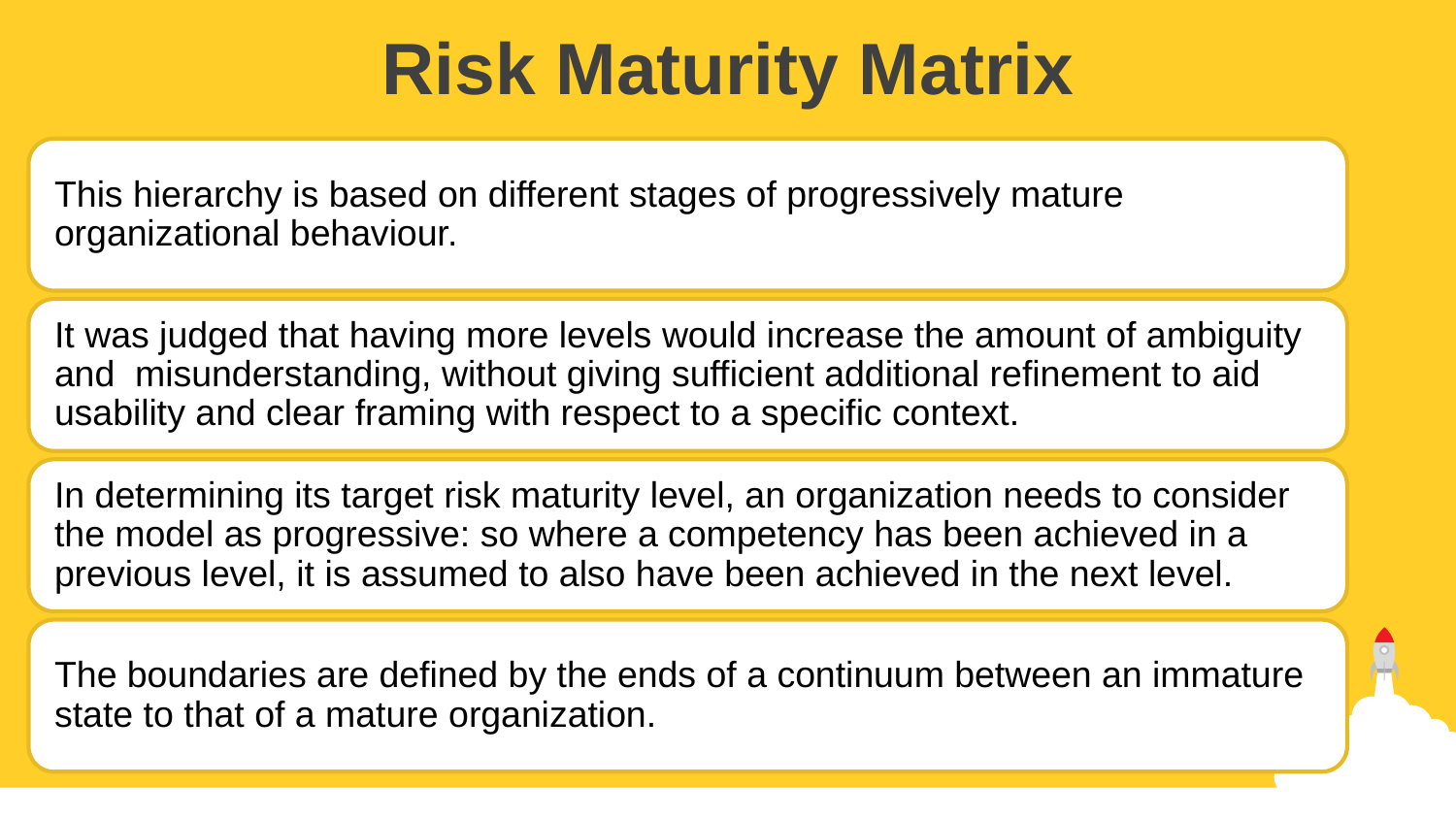

Risk Maturity Matrix
This hierarchy is based on different stages of progressively mature organizational behaviour.
It was judged that having more levels would increase the amount of ambiguity and  misunderstanding, without giving sufficient additional refinement to aid usability and clear framing with respect to a specific context.
In determining its target risk maturity level, an organization needs to consider the model as progressive: so where a competency has been achieved in a previous level, it is assumed to also have been achieved in the next level.
The boundaries are defined by the ends of a continuum between an immature state to that of a mature organization.